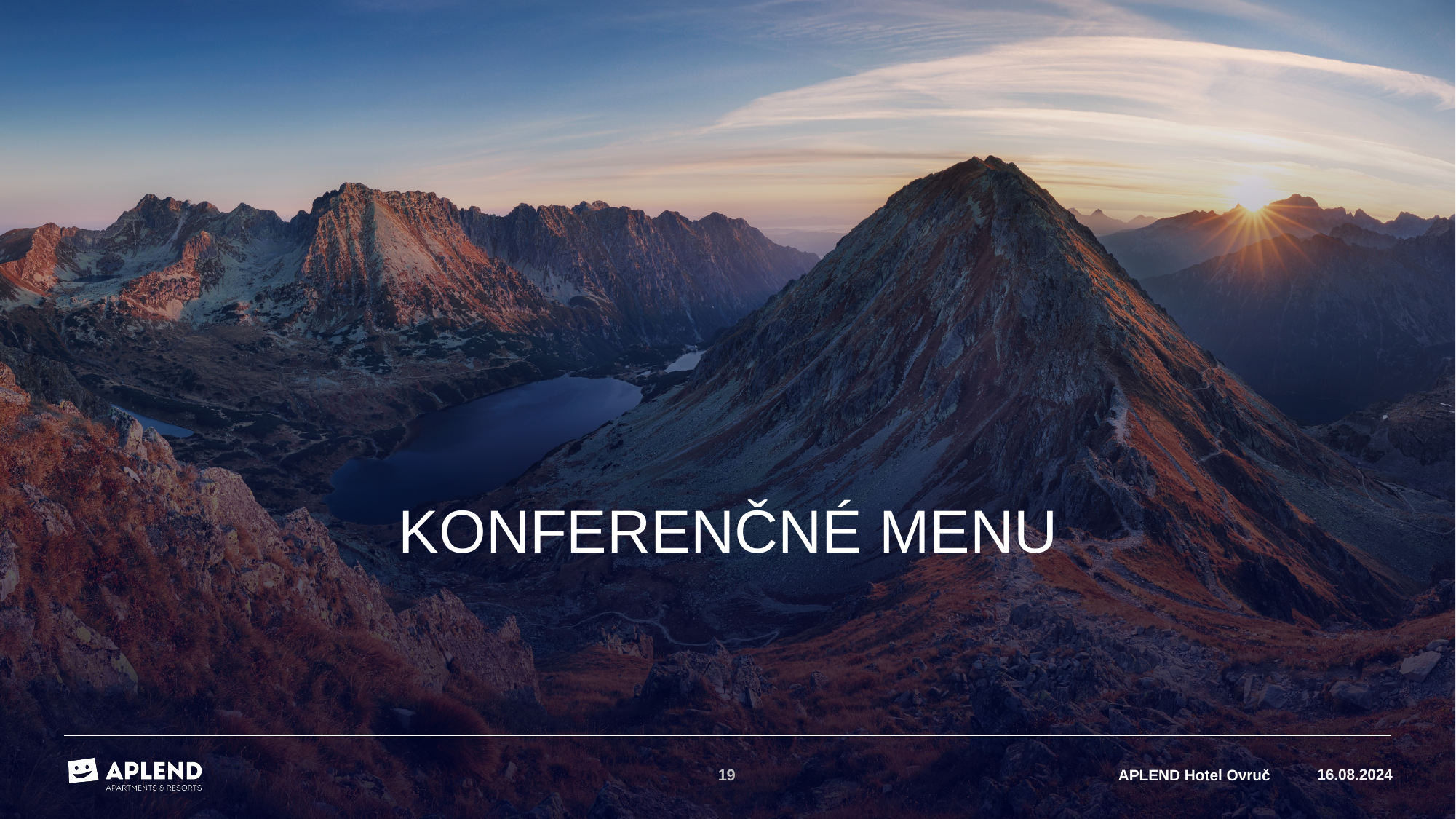

# konferenčné menu

16.08.2024
19
APLEND Hotel Ovruč